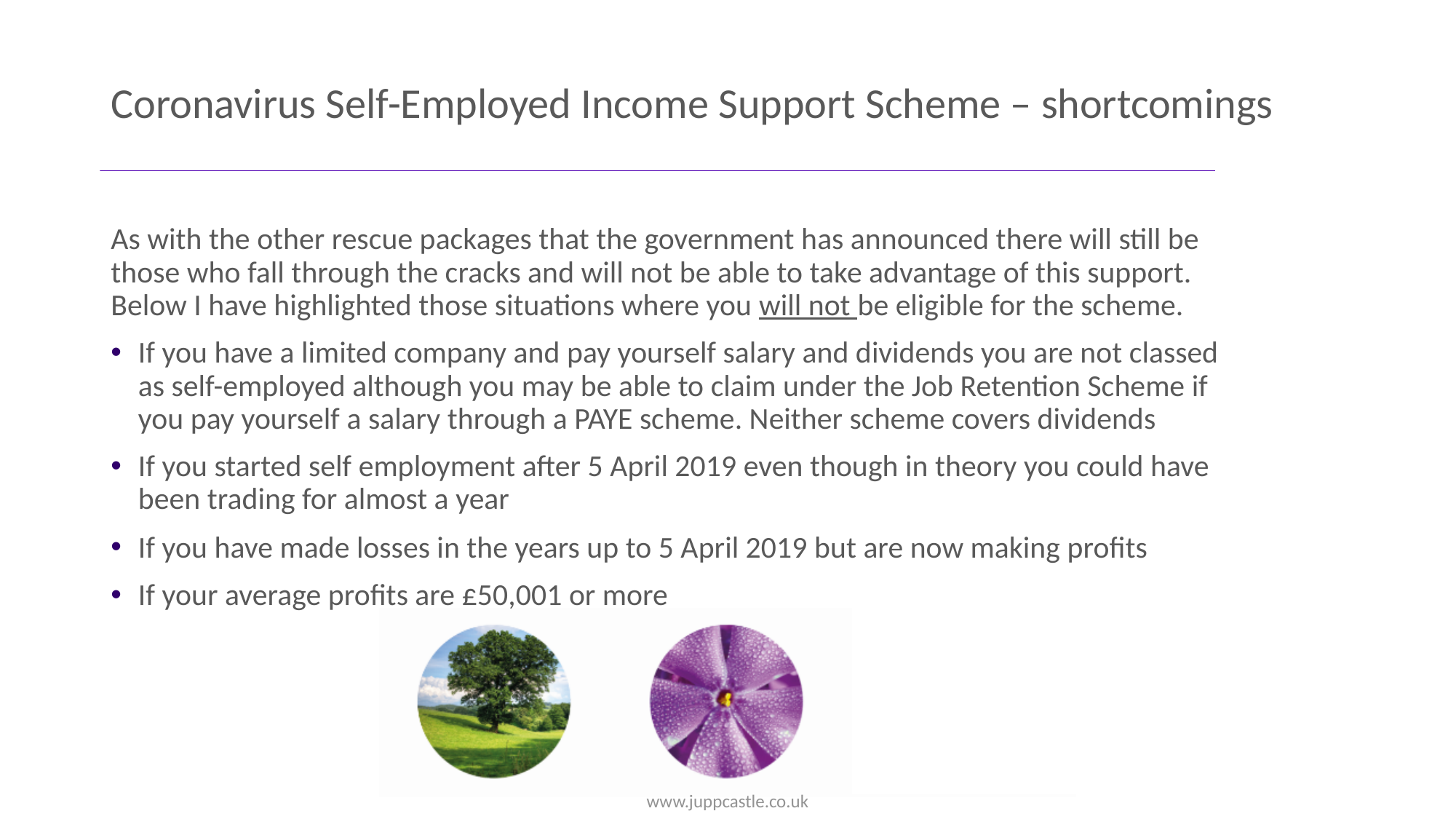

# Coronavirus Self-Employed Income Support Scheme – shortcomings

As with the other rescue packages that the government has announced there will still be those who fall through the cracks and will not be able to take advantage of this support. Below I have highlighted those situations where you will not be eligible for the scheme.
If you have a limited company and pay yourself salary and dividends you are not classed as self-employed although you may be able to claim under the Job Retention Scheme if you pay yourself a salary through a PAYE scheme. Neither scheme covers dividends
If you started self employment after 5 April 2019 even though in theory you could have been trading for almost a year
If you have made losses in the years up to 5 April 2019 but are now making profits
If your average profits are £50,001 or more

www.juppcastle.co.uk